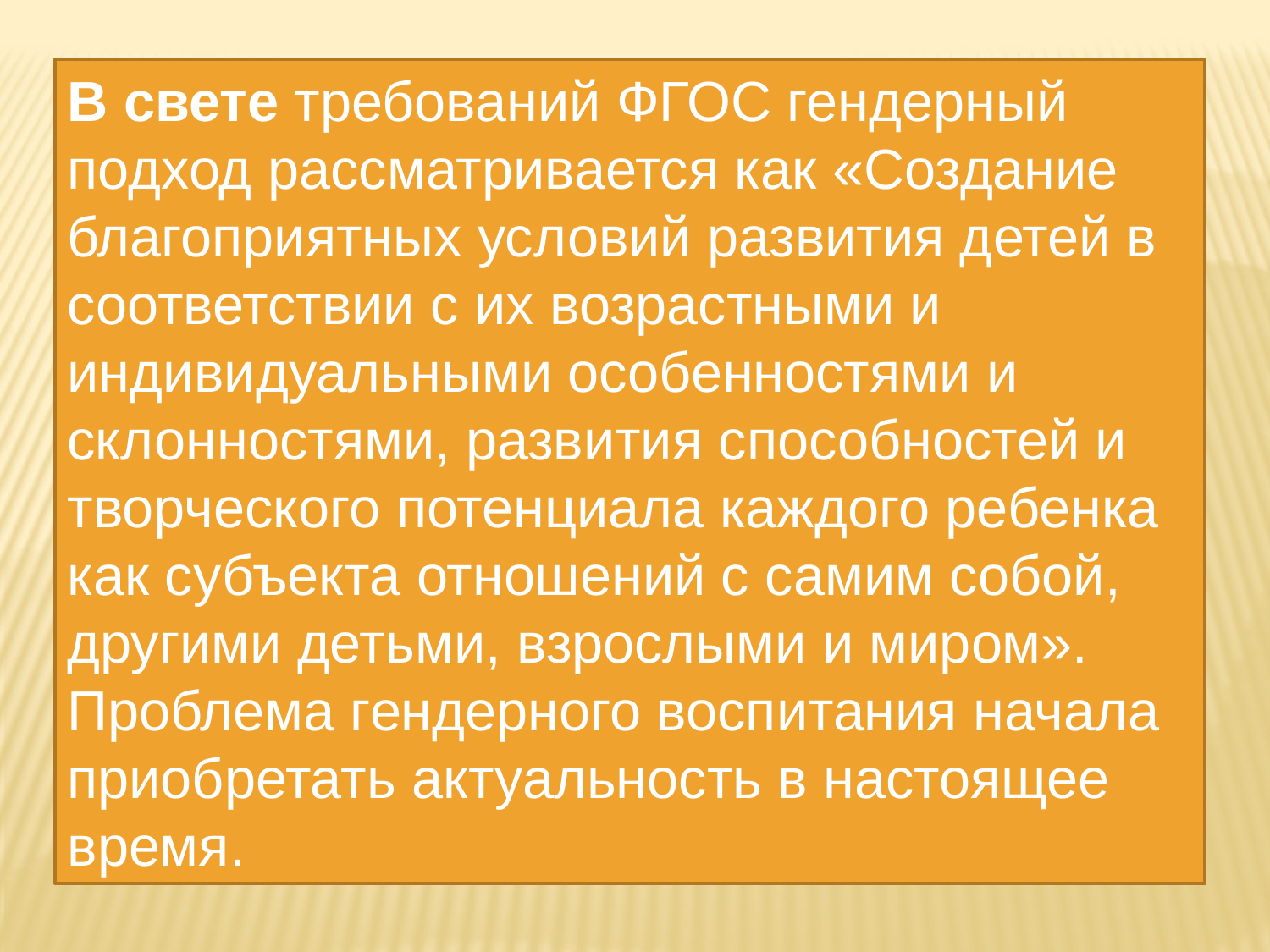

В свете требований ФГОС гендерный подход рассматривается как «Создание благоприятных условий развития детей в соответствии с их возрастными и индивидуальными особенностями и склонностями, развития способностей и творческого потенциала каждого ребенка как субъекта отношений с самим собой, другими детьми, взрослыми и миром». Проблема гендерного воспитания начала приобретать актуальность в настоящее время.